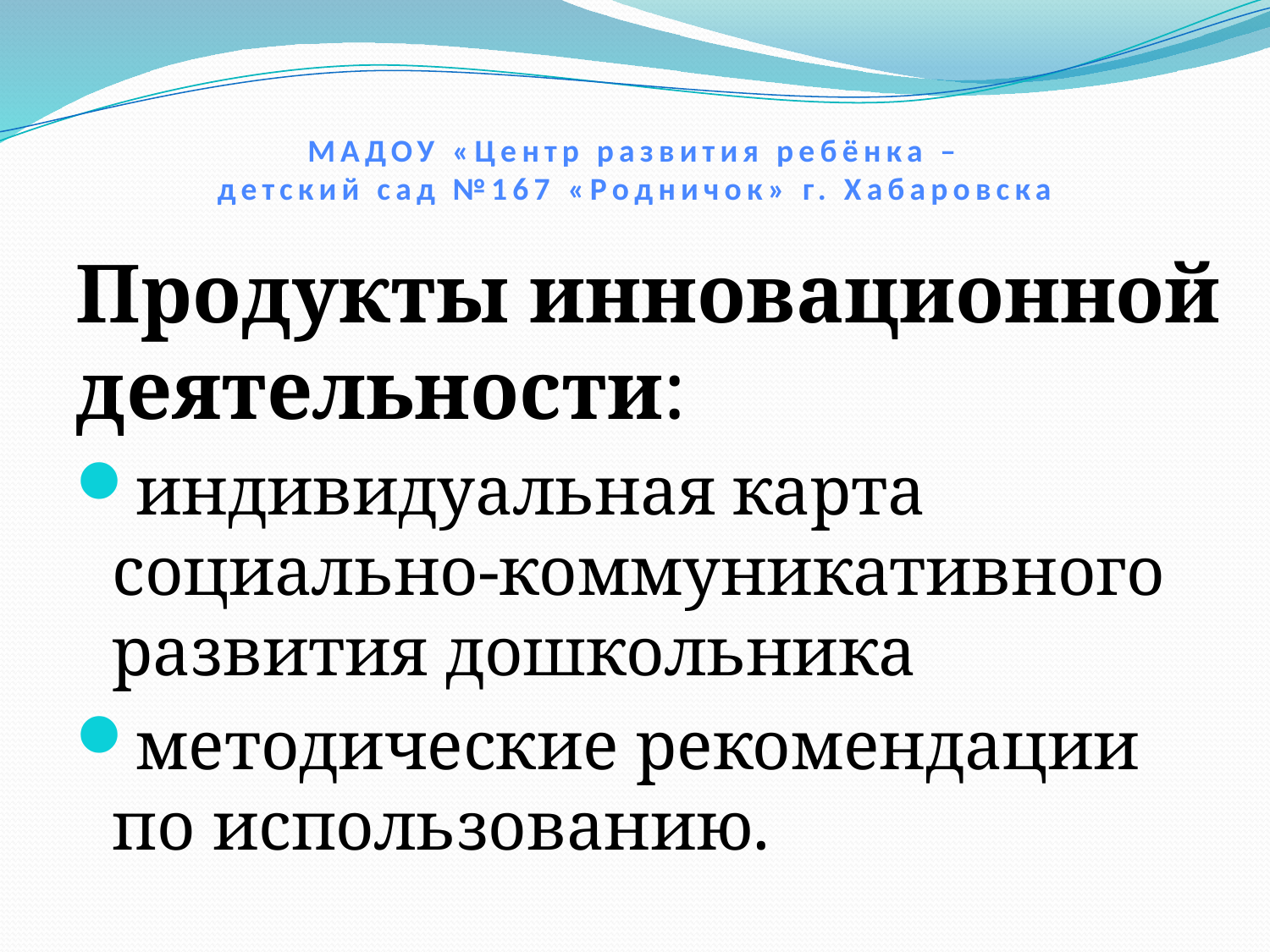

# МАДОУ «Центр развития ребёнка – детский сад №167 «Родничок» г. Хабаровска
Продукты инновационной деятельности:
индивидуальная карта социально-коммуникативного развития дошкольника
методические рекомендации по использованию.